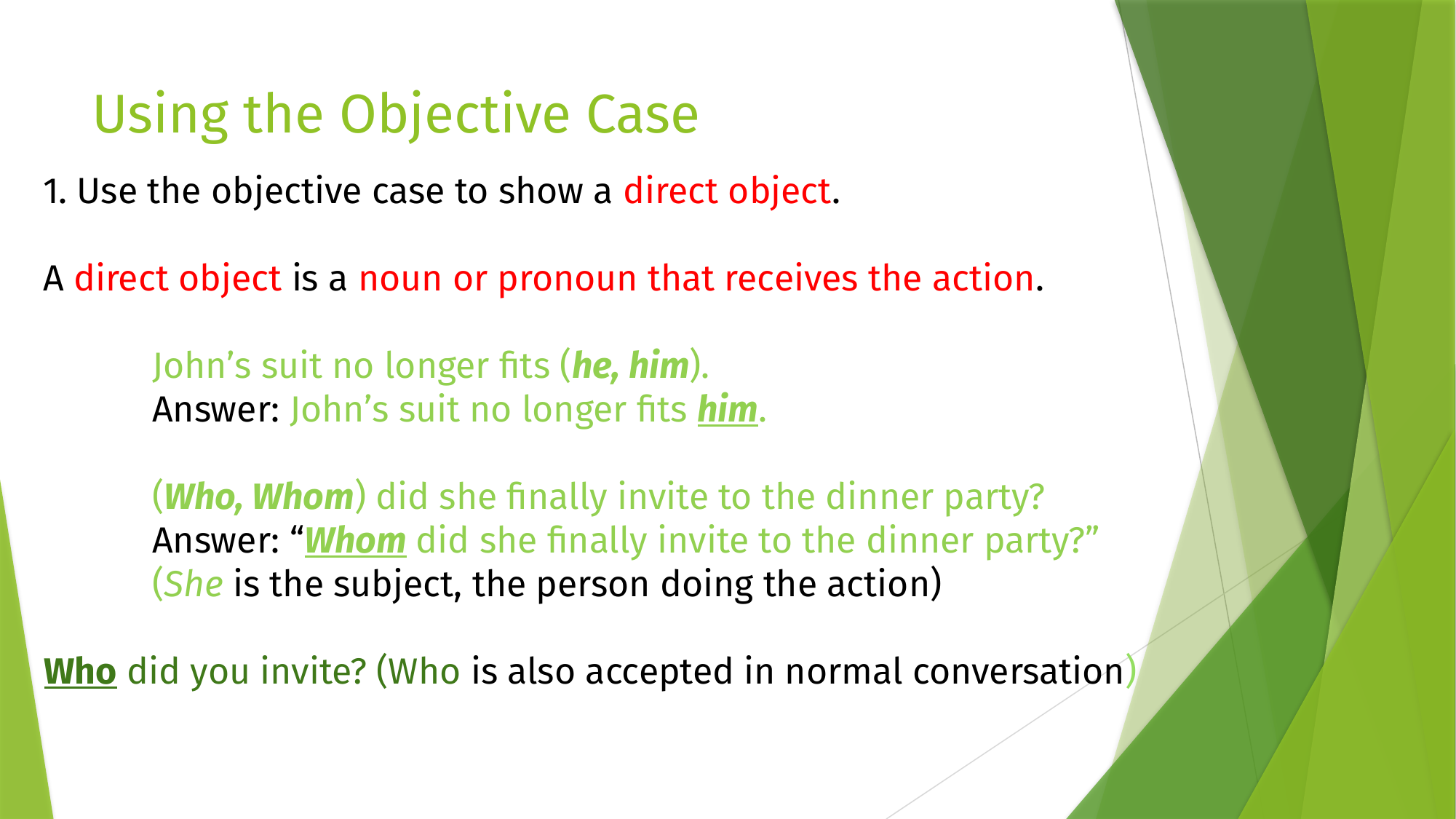

# Using the Objective Case
1. Use the objective case to show a direct object.

A direct object is a noun or pronoun that receives the action.

	John’s suit no longer fits (he, him).
	Answer: John’s suit no longer fits him.

	(Who, Whom) did she finally invite to the dinner party?
	Answer: “Whom did she finally invite to the dinner party?”
	(She is the subject, the person doing the action)

Who did you invite? (Who is also accepted in normal conversation)